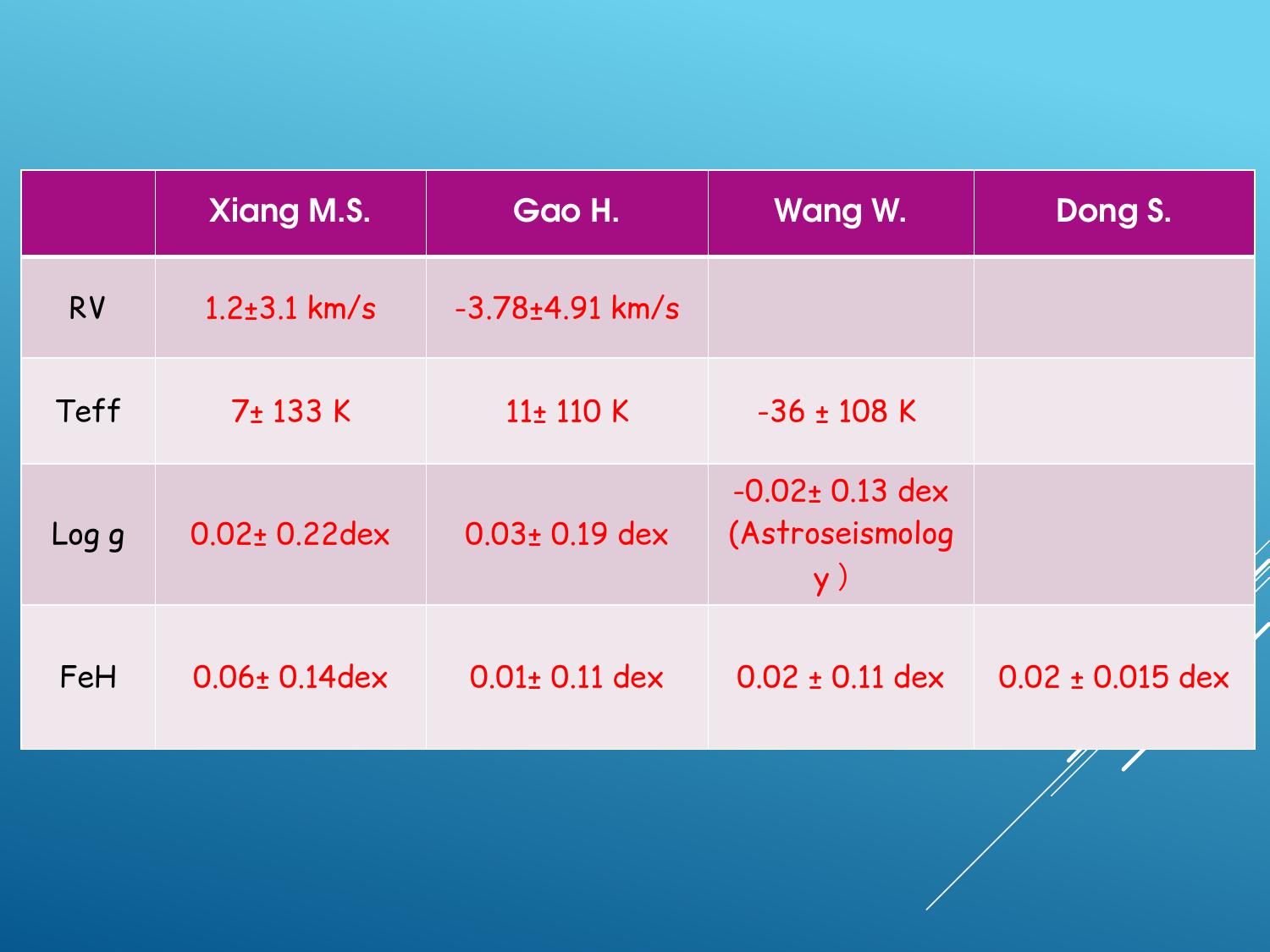

|  | Xiang M.S. | Gao H. | Wang W. | Dong S. |
| --- | --- | --- | --- | --- |
| RV | 1.2±3.1 km/s | -3.78±4.91 km/s |  |  |
| Teff | 7± 133 K | 11± 110 K | -36 ± 108 K |  |
| Log g | 0.02± 0.22dex | 0.03± 0.19 dex | -0.02± 0.13 dex (Astroseismology） |  |
| FeH | 0.06± 0.14dex | 0.01± 0.11 dex | 0.02 ± 0.11 dex | 0.02 ± 0.015 dex |